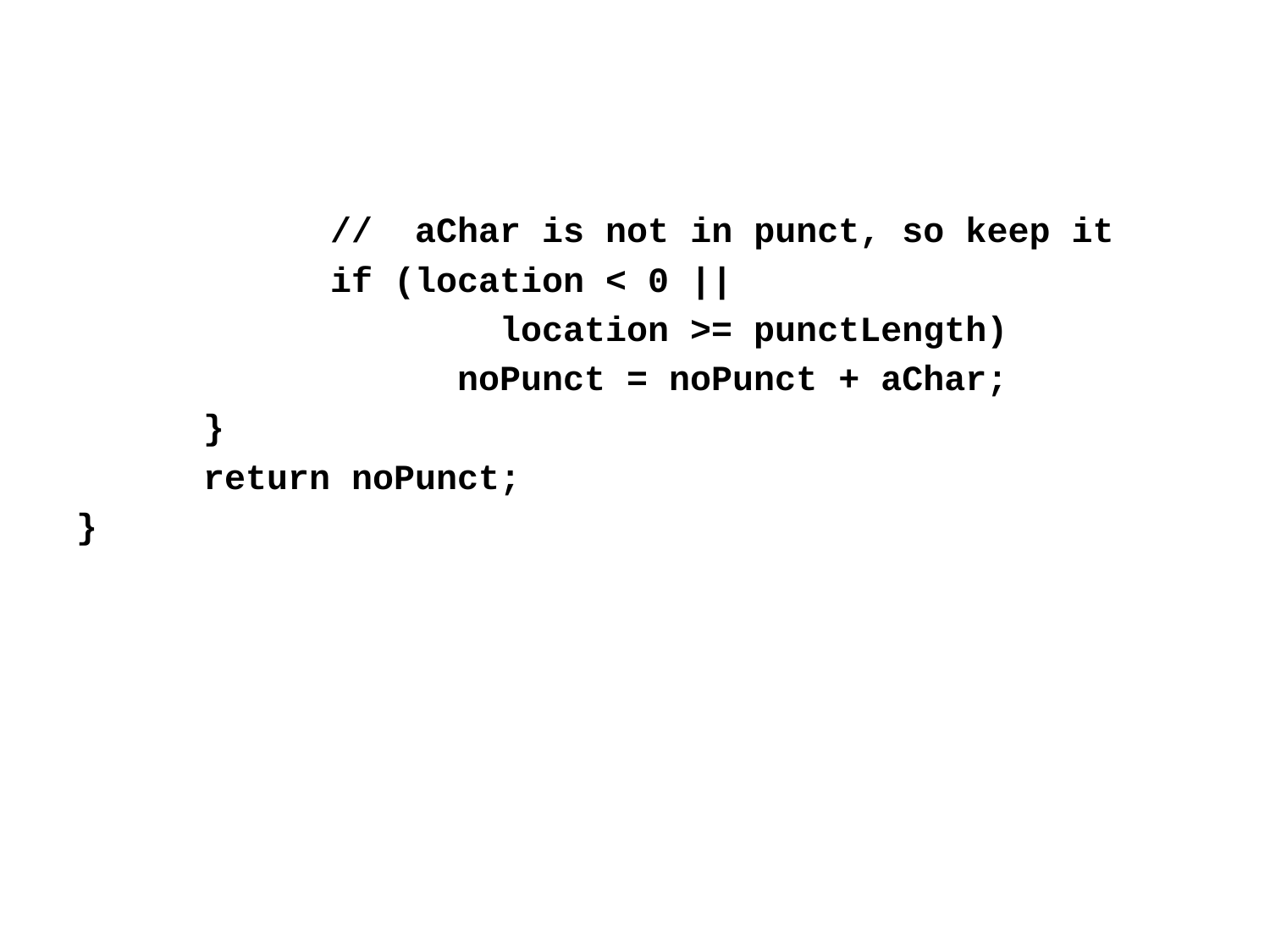

//  aChar is not in punct, so keep it
		if (location < 0 ||
                    location >= punctLength)
			noPunct = noPunct + aChar;
	}
	return noPunct;
}